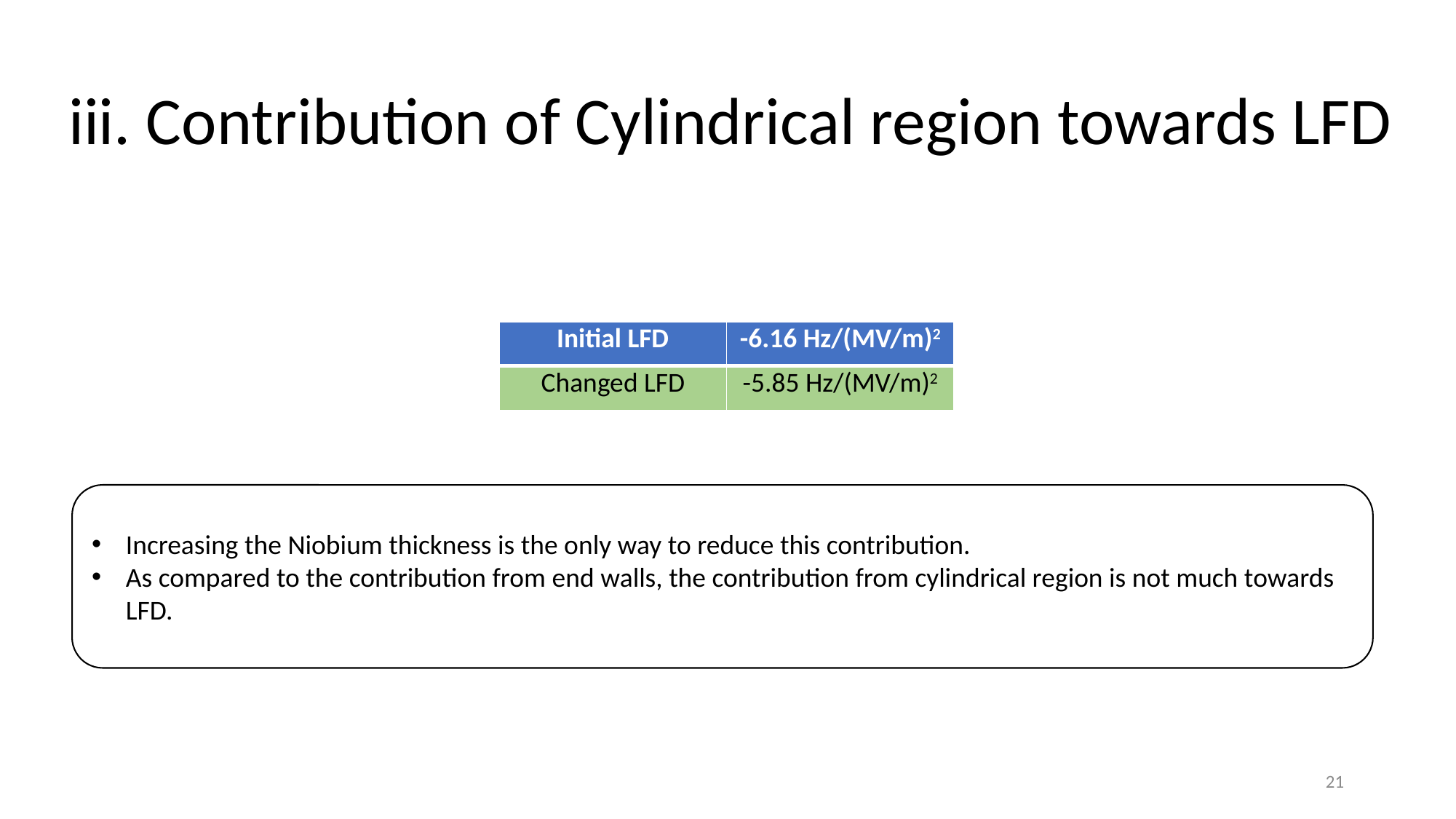

# iii. Contribution of Cylindrical region towards LFD
| Initial LFD | -6.16 Hz/(MV/m)2 |
| --- | --- |
| Changed LFD | -5.85 Hz/(MV/m)2 |
Increasing the Niobium thickness is the only way to reduce this contribution.
As compared to the contribution from end walls, the contribution from cylindrical region is not much towards LFD.
21